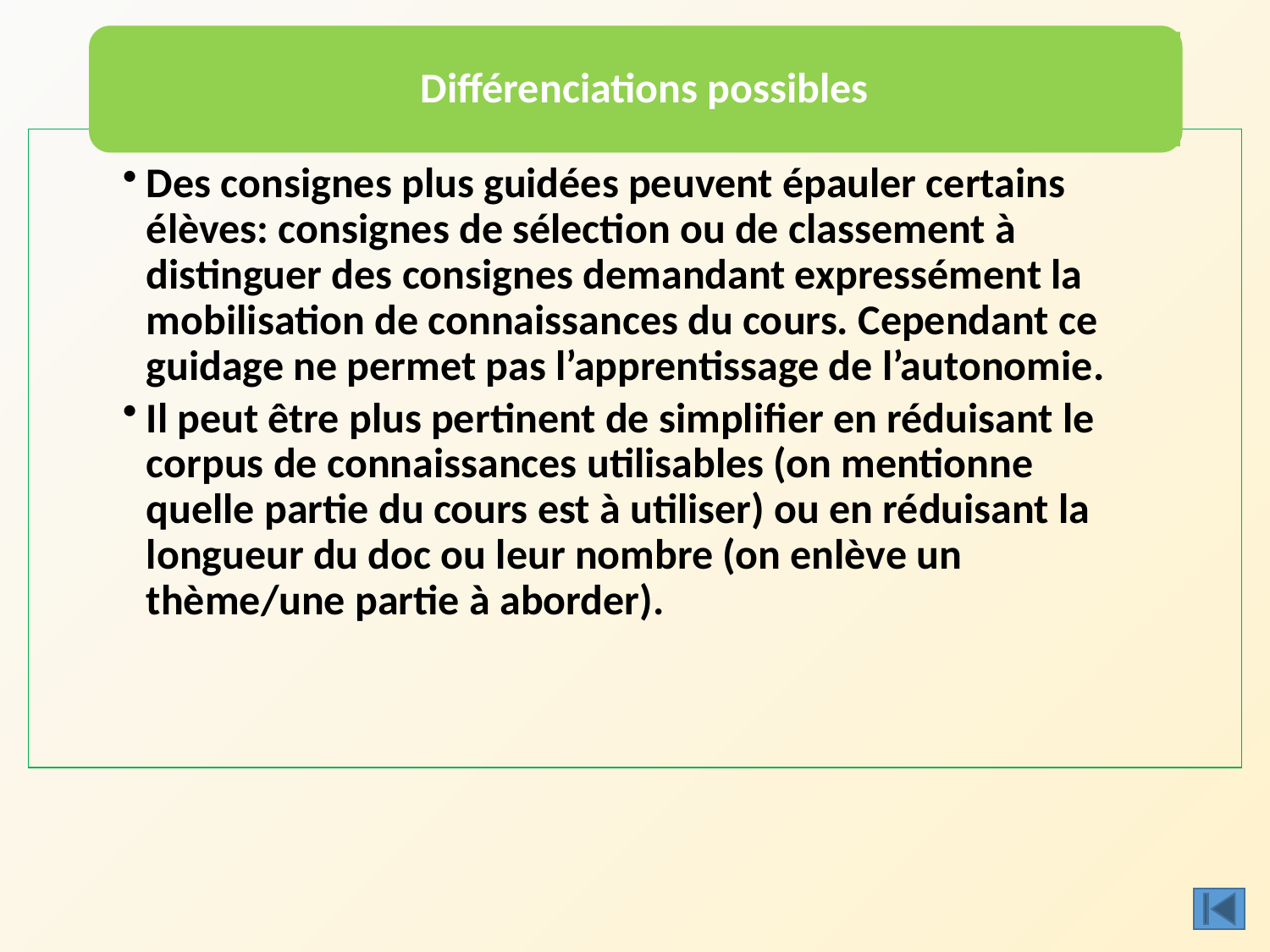

Différenciations possibles

Des consignes plus guidées peuvent épauler certains élèves: consignes de sélection ou de classement à distinguer des consignes demandant expressément la mobilisation de connaissances du cours. Cependant ce guidage ne permet pas l’apprentissage de l’autonomie.
Il peut être plus pertinent de simplifier en réduisant le corpus de connaissances utilisables (on mentionne quelle partie du cours est à utiliser) ou en réduisant la longueur du doc ou leur nombre (on enlève un thème/une partie à aborder).